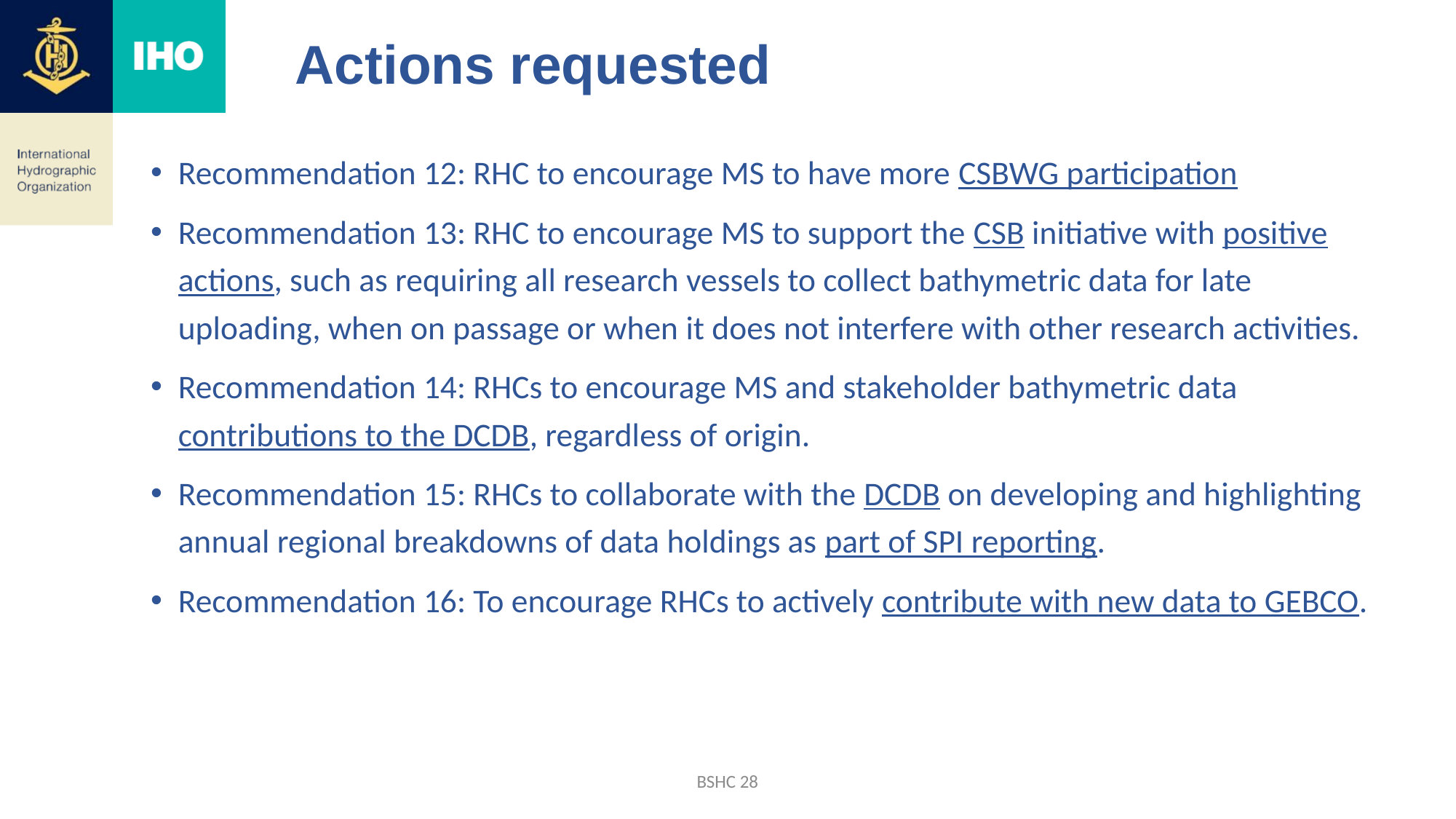

# Actions requested
Recommendation 12: RHC to encourage MS to have more CSBWG participation
Recommendation 13: RHC to encourage MS to support the CSB initiative with positive actions, such as requiring all research vessels to collect bathymetric data for late uploading, when on passage or when it does not interfere with other research activities.
Recommendation 14: RHCs to encourage MS and stakeholder bathymetric data contributions to the DCDB, regardless of origin.
Recommendation 15: RHCs to collaborate with the DCDB on developing and highlighting annual regional breakdowns of data holdings as part of SPI reporting.
Recommendation 16: To encourage RHCs to actively contribute with new data to GEBCO.

BSHC 28